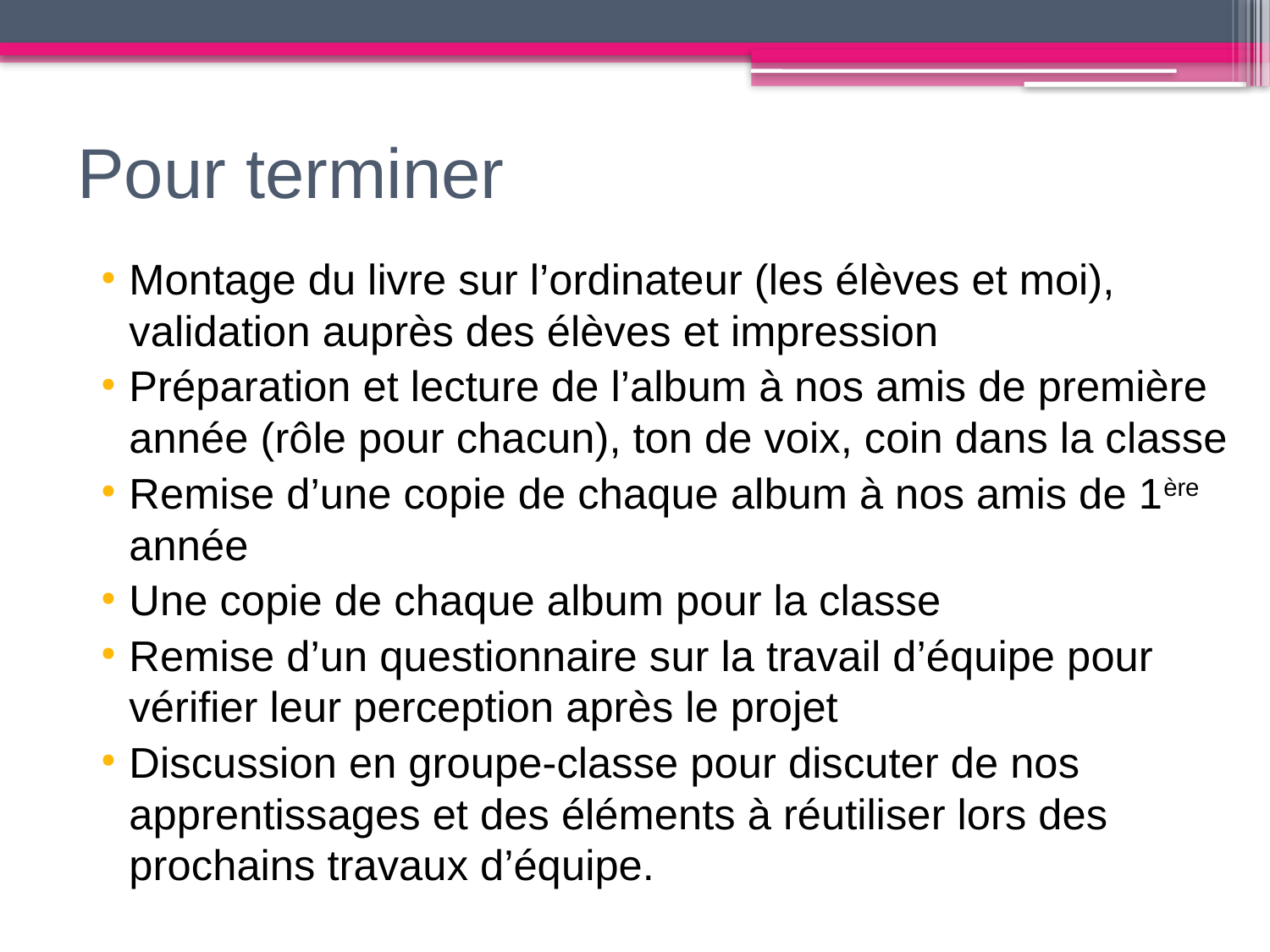

# Pour terminer
Montage du livre sur l’ordinateur (les élèves et moi), validation auprès des élèves et impression
Préparation et lecture de l’album à nos amis de première année (rôle pour chacun), ton de voix, coin dans la classe
Remise d’une copie de chaque album à nos amis de 1ère année
Une copie de chaque album pour la classe
Remise d’un questionnaire sur la travail d’équipe pour vérifier leur perception après le projet
Discussion en groupe-classe pour discuter de nos apprentissages et des éléments à réutiliser lors des prochains travaux d’équipe.